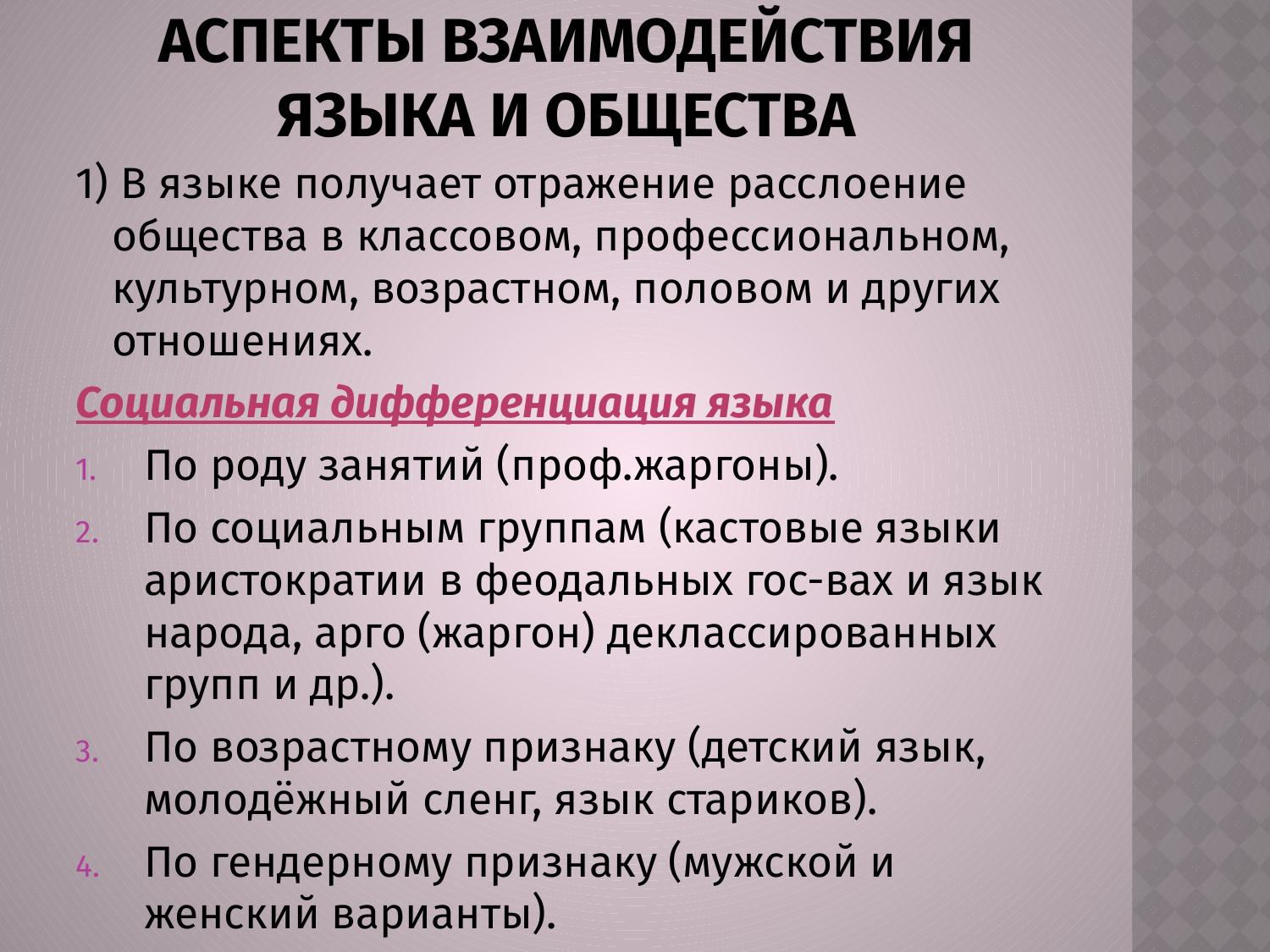

# АСПЕКТЫ ВЗАИМОДЕЙСТВИЯ ЯЗЫКА И ОБЩЕСТВА
1) В языке получает отражение расслоение общества в классовом, профессиональном, культурном, возрастном, половом и других отношениях.
Социальная дифференциация языка
По роду занятий (проф.жаргоны).
По социальным группам (кастовые языки аристократии в феодальных гос-вах и язык народа, арго (жаргон) деклассированных групп и др.).
По возрастному признаку (детский язык, молодёжный сленг, язык стариков).
По гендерному признаку (мужской и женский варианты).